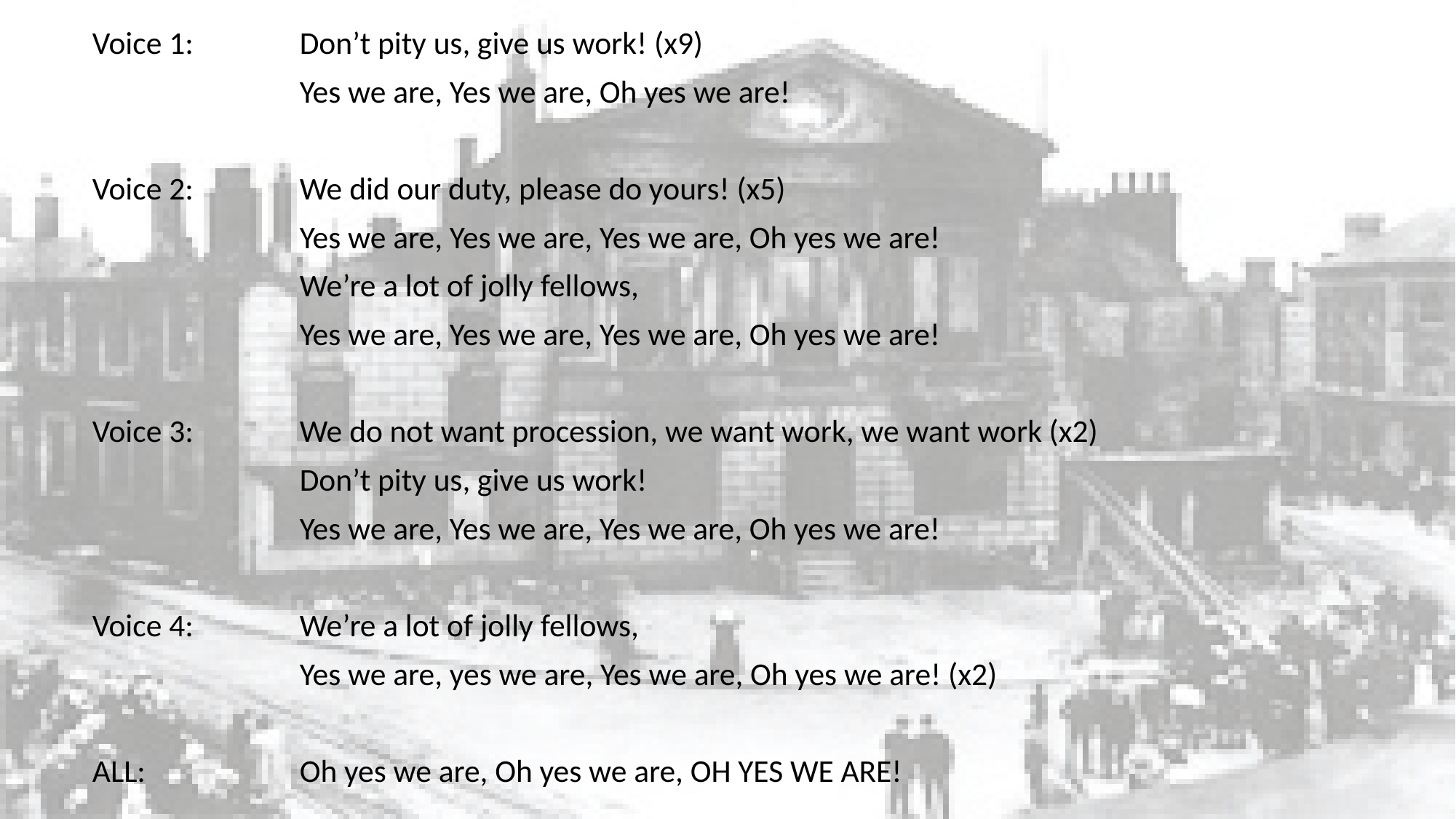

Voice 1:		Don’t pity us, give us work! (x9)
		Yes we are, Yes we are, Oh yes we are!

Voice 2:		We did our duty, please do yours! (x5)
		Yes we are, Yes we are, Yes we are, Oh yes we are!
		We’re a lot of jolly fellows,
		Yes we are, Yes we are, Yes we are, Oh yes we are!

Voice 3:		We do not want procession, we want work, we want work (x2)
		Don’t pity us, give us work!
		Yes we are, Yes we are, Yes we are, Oh yes we are!

Voice 4:		We’re a lot of jolly fellows,
		Yes we are, yes we are, Yes we are, Oh yes we are! (x2)

ALL: 		Oh yes we are, Oh yes we are, OH YES WE ARE!